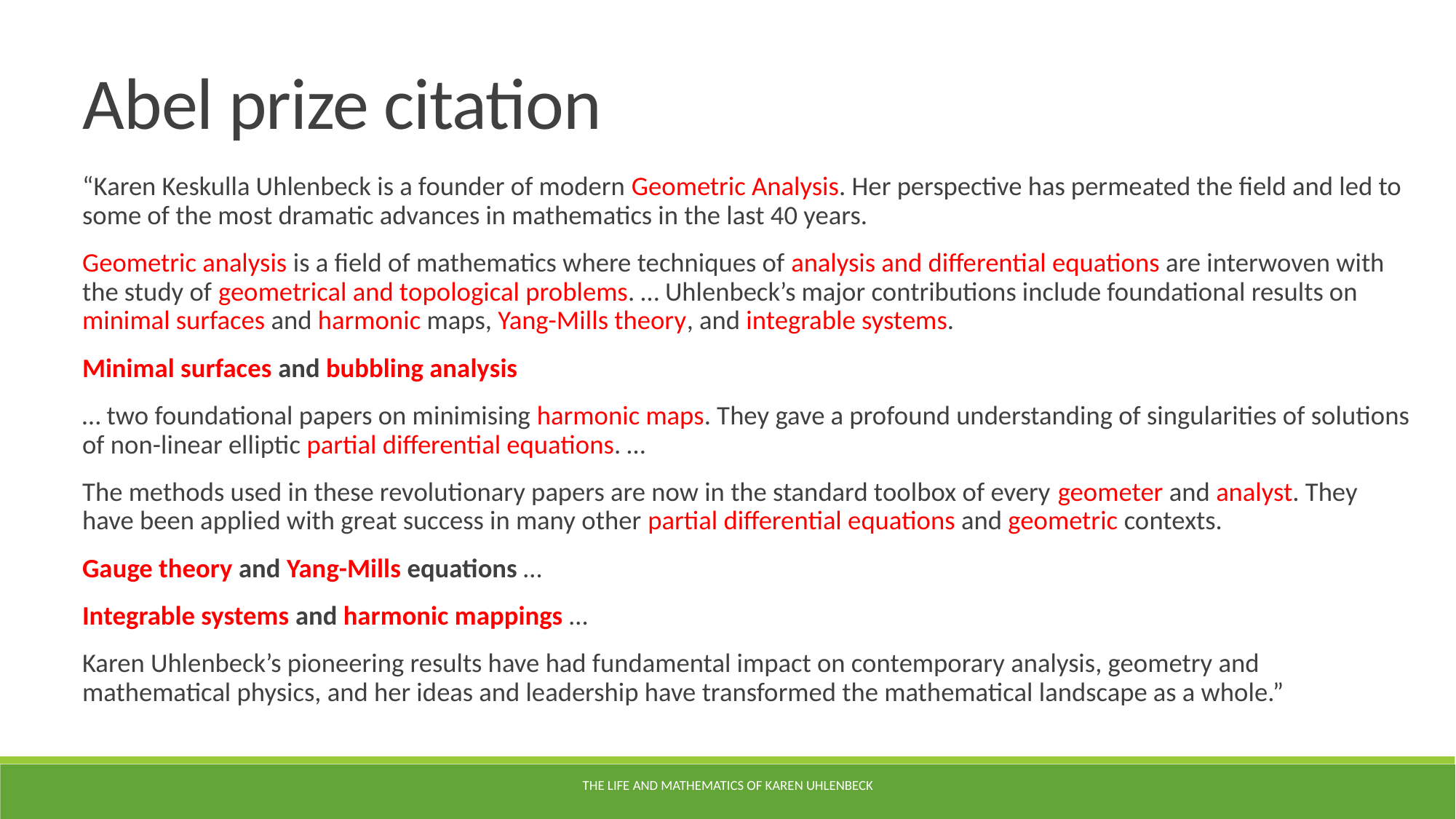

Abel prize citation
“Karen Keskulla Uhlenbeck is a founder of modern Geometric Analysis. Her perspective has permeated the field and led to some of the most dramatic advances in mathematics in the last 40 years.
Geometric analysis is a field of mathematics where techniques of analysis and differential equations are interwoven with the study of geometrical and topological problems. … Uhlenbeck’s major contributions include foundational results on minimal surfaces and harmonic maps, Yang-Mills theory, and integrable systems.
Minimal surfaces and bubbling analysis
… two foundational papers on minimising harmonic maps. They gave a profound understanding of singularities of solutions of non-linear elliptic partial differential equations. …
The methods used in these revolutionary papers are now in the standard toolbox of every geometer and analyst. They have been applied with great success in many other partial differential equations and geometric contexts.
Gauge theory and Yang-Mills equations …
Integrable systems and harmonic mappings …
Karen Uhlenbeck’s pioneering results have had fundamental impact on contemporary analysis, geometry and mathematical physics, and her ideas and leadership have transformed the mathematical landscape as a whole.”
The life and mathematics of Karen Uhlenbeck